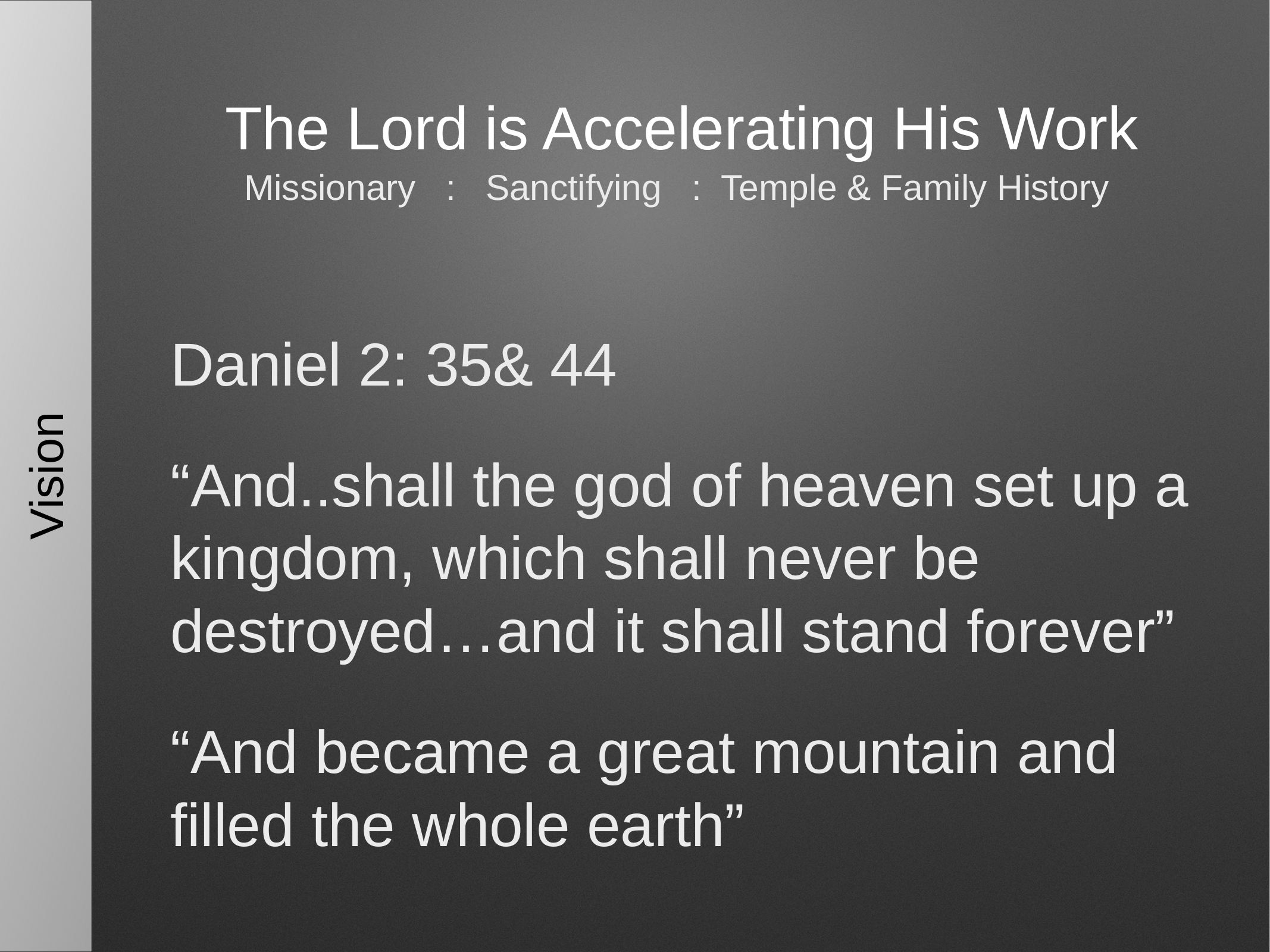

# The Lord is Accelerating His Work
Missionary   :   Sanctifying   :  Temple & Family History
Daniel 2: 35& 44
“And..shall the god of heaven set up a kingdom, which shall never be destroyed…and it shall stand forever”
“And became a great mountain and filled the whole earth”
Vision